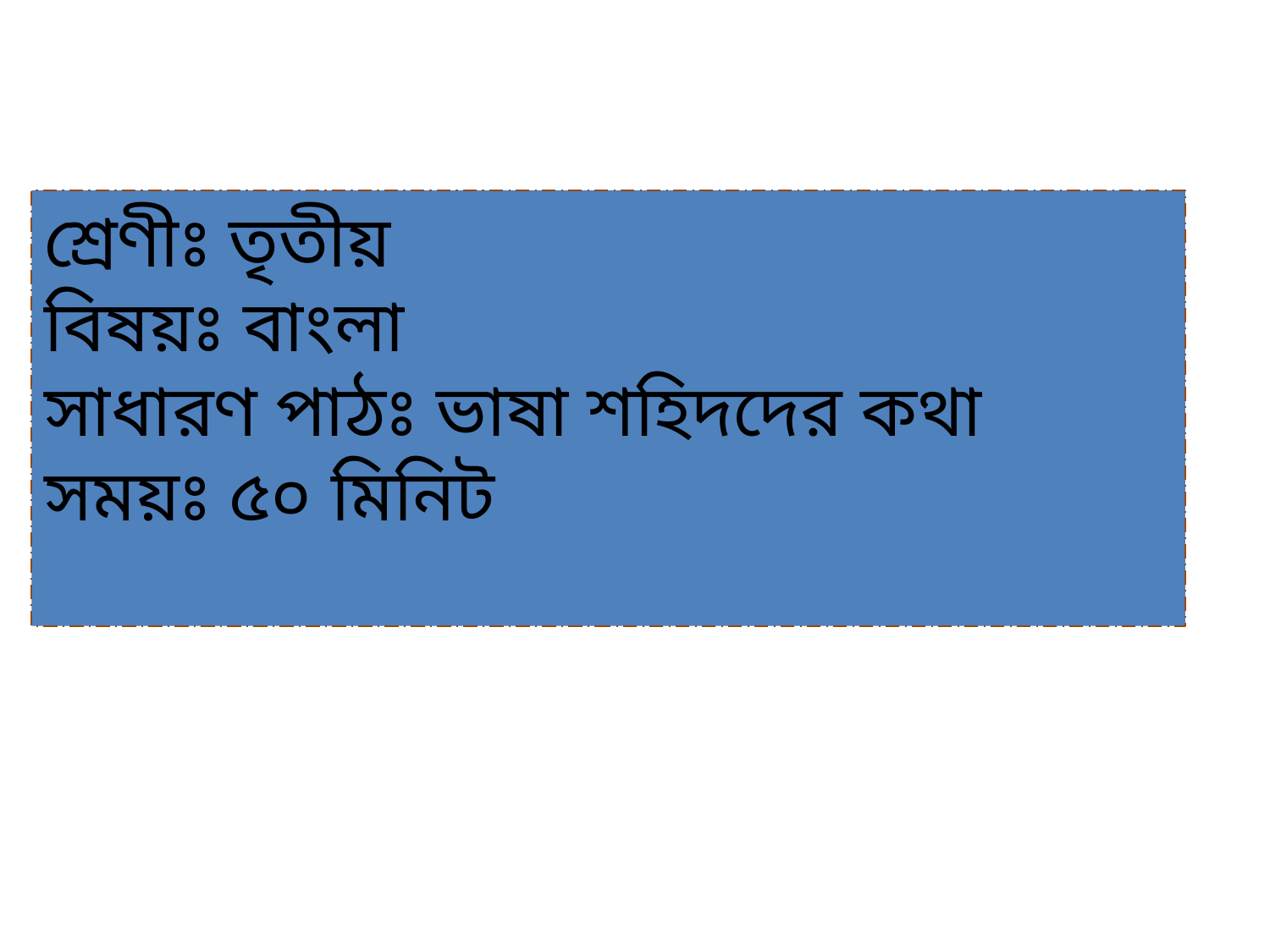

শ্রেণীঃ তৃতীয়
বিষয়ঃ বাংলা
সাধারণ পাঠঃ ভাষা শহিদদের কথা
সময়ঃ ৫০ মিনিট